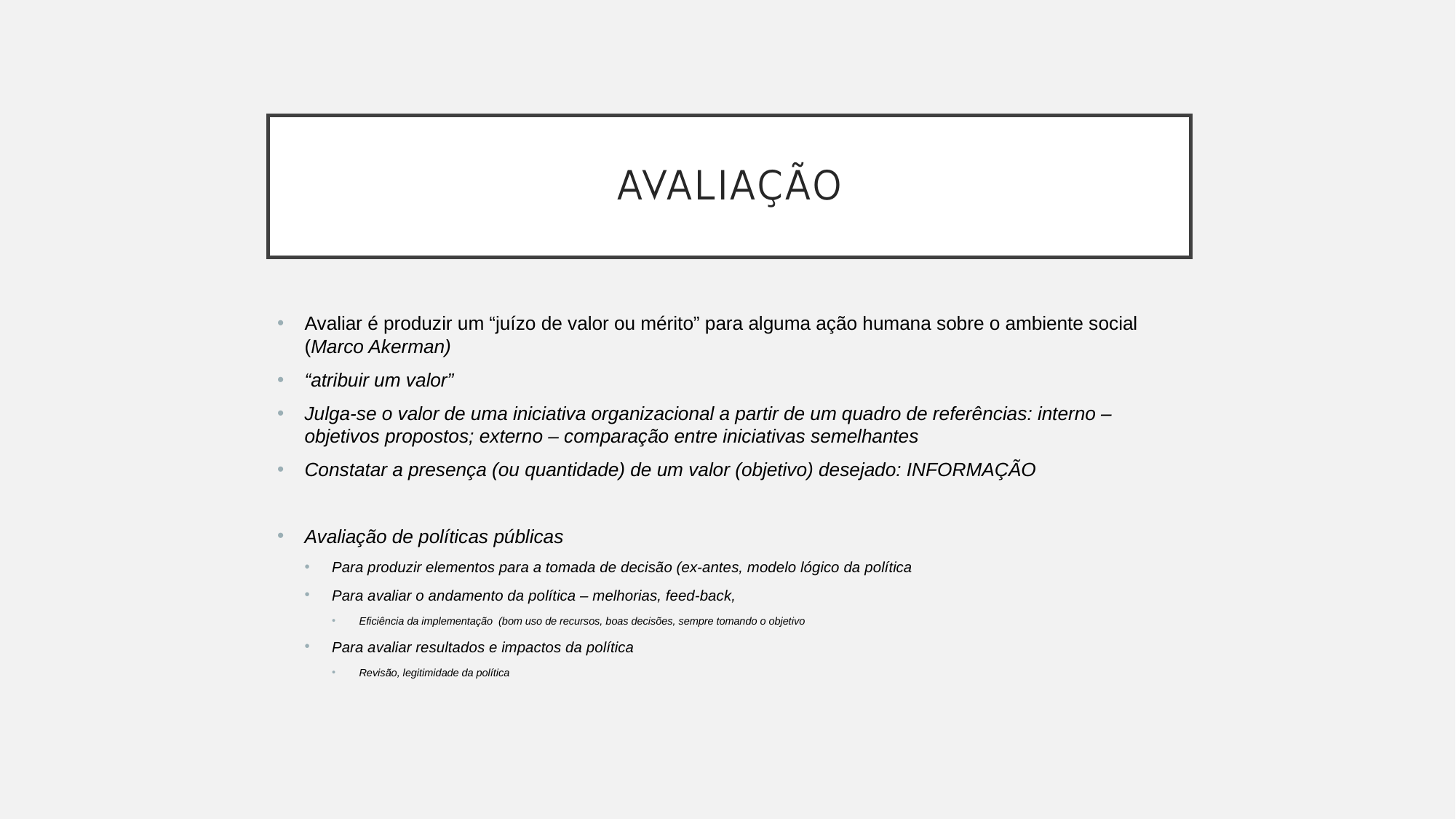

# Avaliação
Avaliar é produzir um “juízo de valor ou mérito” para alguma ação humana sobre o ambiente social (Marco Akerman)
“atribuir um valor”
Julga-se o valor de uma iniciativa organizacional a partir de um quadro de referências: interno – objetivos propostos; externo – comparação entre iniciativas semelhantes
Constatar a presença (ou quantidade) de um valor (objetivo) desejado: INFORMAÇÃO

Avaliação de políticas públicas
Para produzir elementos para a tomada de decisão (ex-antes, modelo lógico da política
Para avaliar o andamento da política – melhorias, feed-back,
Eficiência da implementação  (bom uso de recursos, boas decisões, sempre tomando o objetivo
Para avaliar resultados e impactos da política
Revisão, legitimidade da política